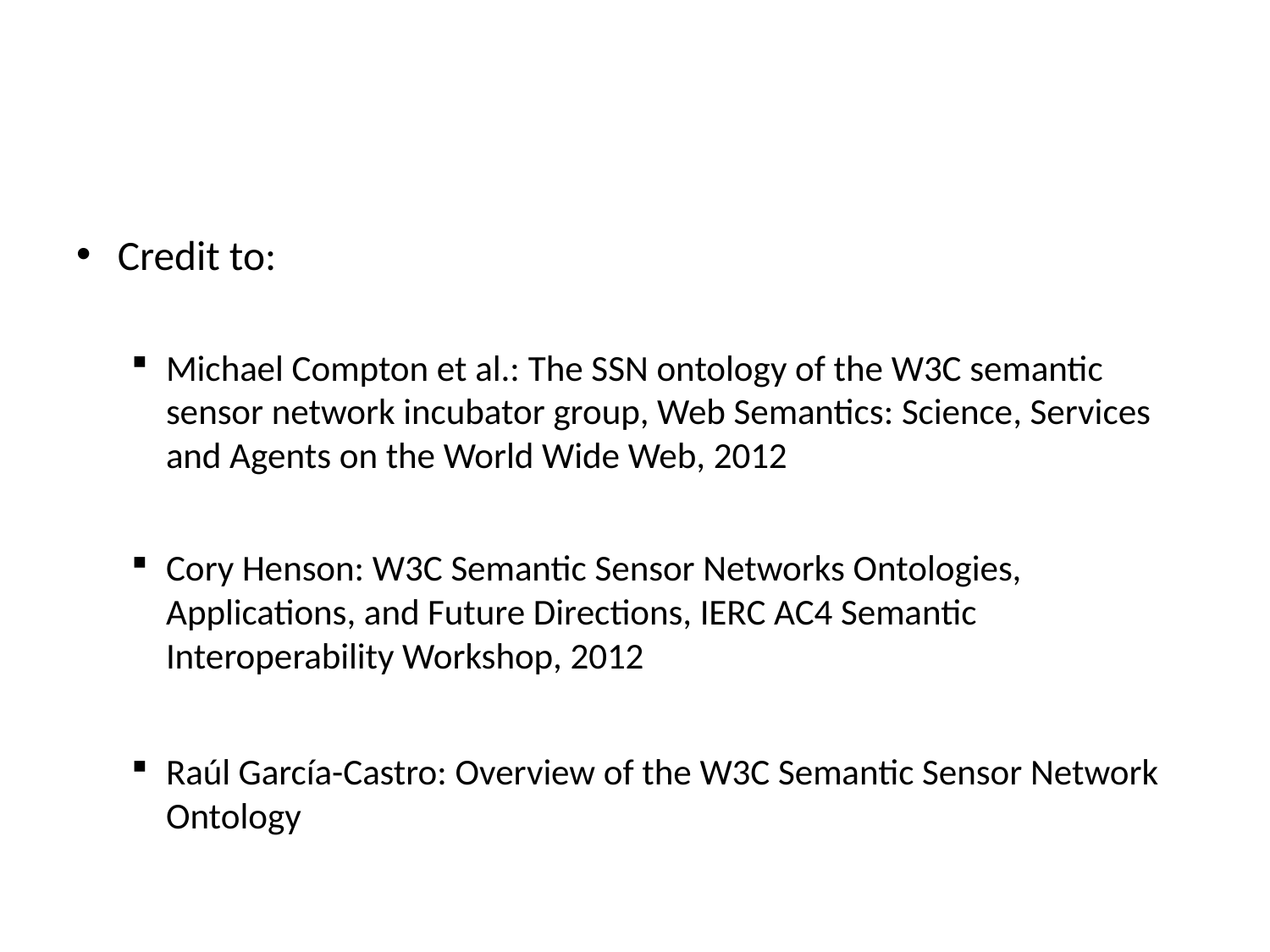

#
Credit to:

Michael Compton et al.: The SSN ontology of the W3C semantic sensor network incubator group, Web Semantics: Science, Services and Agents on the World Wide Web, 2012

Cory Henson: W3C Semantic Sensor Networks Ontologies, Applications, and Future Directions, IERC AC4 Semantic Interoperability Workshop, 2012

Raúl García-Castro: Overview of the W3C Semantic Sensor Network Ontology